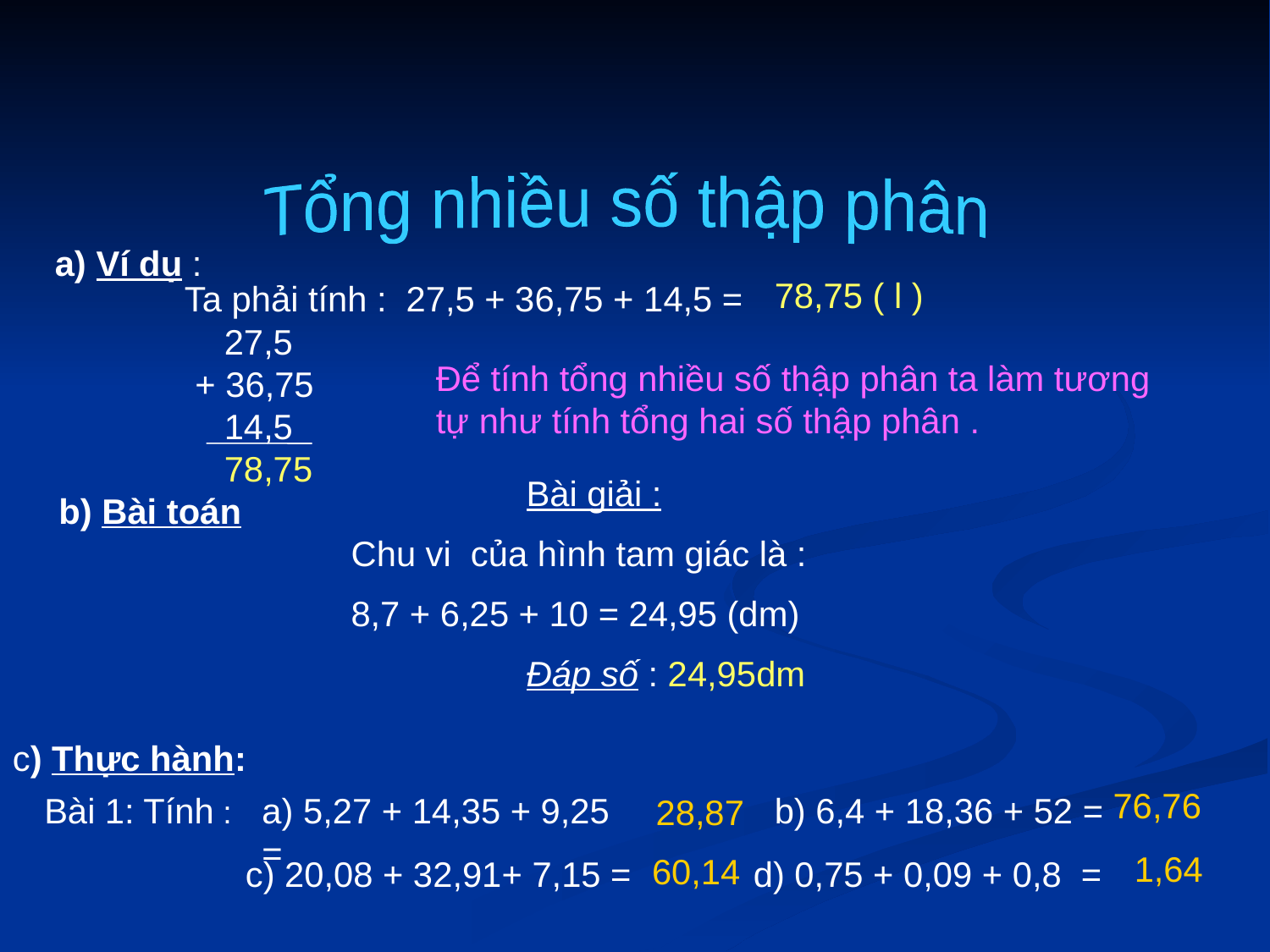

Tổng nhiều số thập phân
a) Ví dụ :
78,75 ( l )
Ta phải tính :  27,5 + 36,75 + 14,5 =
   27,5
+ 36,75
   14,5
   78,75
Để tính tổng nhiều số thập phân ta làm tương tự như tính tổng hai số thập phân .

                  Bài giải :
Chu vi  của hình tam giác là :
8,7 + 6,25 + 10 = 24,95 (dm)
                  Đáp số : 24,95dm
b) Bài toán
c) Thực hành:
76,76
Bài 1: Tính :
a) 5,27 + 14,35 + 9,25 =
b) 6,4 + 18,36 + 52 =
28,87
1,64
60,14
c) 20,08 + 32,91+ 7,15 =
d) 0,75 + 0,09 + 0,8  =